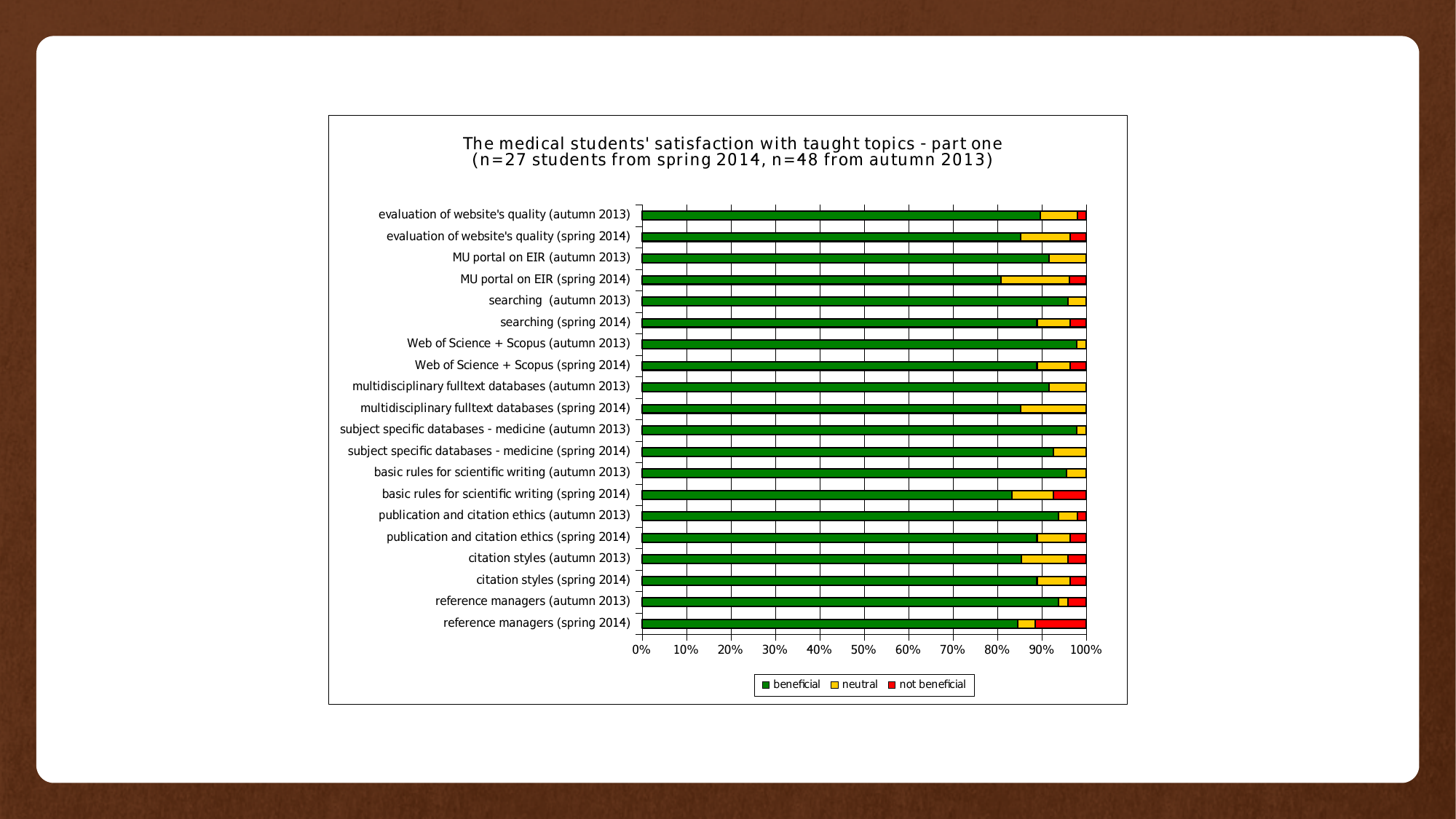

### Chart: The medical students' satisfaction with taught topics - part one
(n=27 students from spring 2014, n=48 from autumn 2013)

| Category | beneficial | neutral | not beneficial |
|---|---|---|---|
| reference managers (spring 2014) | 84.61538461538461 | 3.8461538461538463 | 11.538461538461538 |
| reference managers (autumn 2013) | 93.75 | 2.083333333333333 | 4.166666666666666 |
| citation styles (spring 2014) | 88.88888888888889 | 7.4074074074074066 | 3.7037037037037033 |
| citation styles (autumn 2013) | 85.41666666666666 | 10.416666666666668 | 4.166666666666666 |
| publication and citation ethics (spring 2014) | 88.88888888888889 | 7.4074074074074066 | 3.7037037037037033 |
| publication and citation ethics (autumn 2013) | 93.75 | 4.166666666666666 | 2.083333333333333 |
| basic rules for scientific writing (spring 2014) | 83.3 | 9.3 | 7.4 |
| basic rules for scientific writing (autumn 2013) | 95.6 | 4.4 | 0.0 |
| subject specific databases - medicine (spring 2014) | 92.5925925925926 | 7.4074074074074066 | 0.0 |
| subject specific databases - medicine (autumn 2013) | 97.87234042553192 | 2.127659574468085 | 0.0 |
| multidisciplinary fulltext databases (spring 2014) | 85.18518518518519 | 14.814814814814813 | 0.0 |
| multidisciplinary fulltext databases (autumn 2013) | 91.66666666666666 | 8.333333333333332 | 0.0 |
| Web of Science + Scopus (spring 2014) | 88.88888888888889 | 7.4074074074074066 | 3.7037037037037033 |
| Web of Science + Scopus (autumn 2013) | 97.87234042553192 | 2.127659574468085 | 0.0 |
| searching (spring 2014) | 88.88888888888889 | 7.4074074074074066 | 3.7037037037037033 |
| searching  (autumn 2013) | 95.83333333333334 | 4.166666666666666 | 0.0 |
| MU portal on EIR (spring 2014) | 80.76923076923077 | 15.384615384615385 | 3.8461538461538463 |
| MU portal on EIR (autumn 2013) | 91.66666666666666 | 8.333333333333332 | 0.0 |
| evaluation of website's quality (spring 2014) | 85.18518518518519 | 11.11111111111111 | 3.7037037037037033 |
| evaluation of website's quality (autumn 2013) | 89.58333333333334 | 8.333333333333332 | 2.083333333333333 |